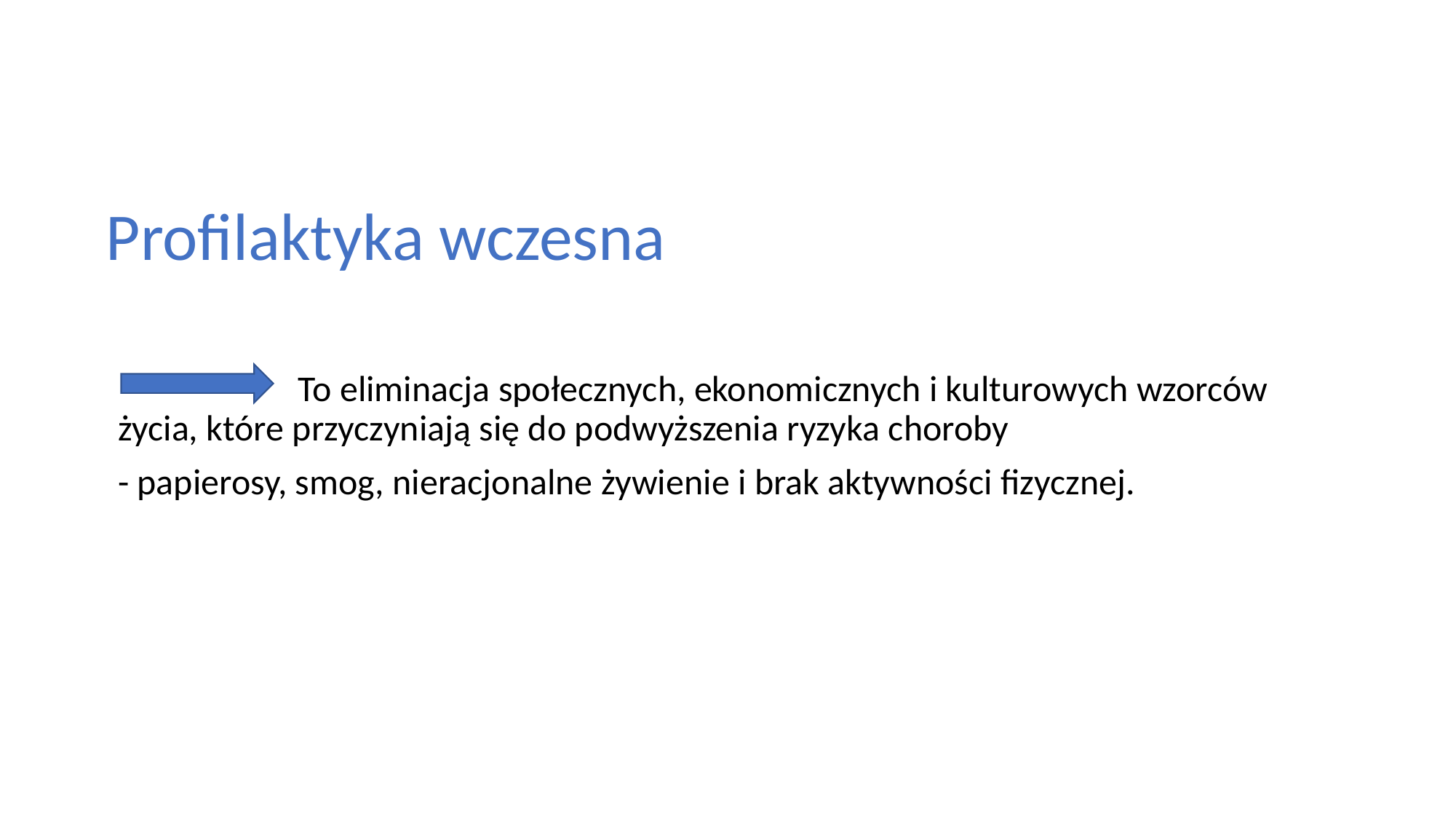

# Profilaktyka wczesna
                      To eliminacja społecznych, ekonomicznych i kulturowych wzorców życia, które przyczyniają się do podwyższenia ryzyka choroby
- papierosy, smog, nieracjonalne żywienie i brak aktywności fizycznej.